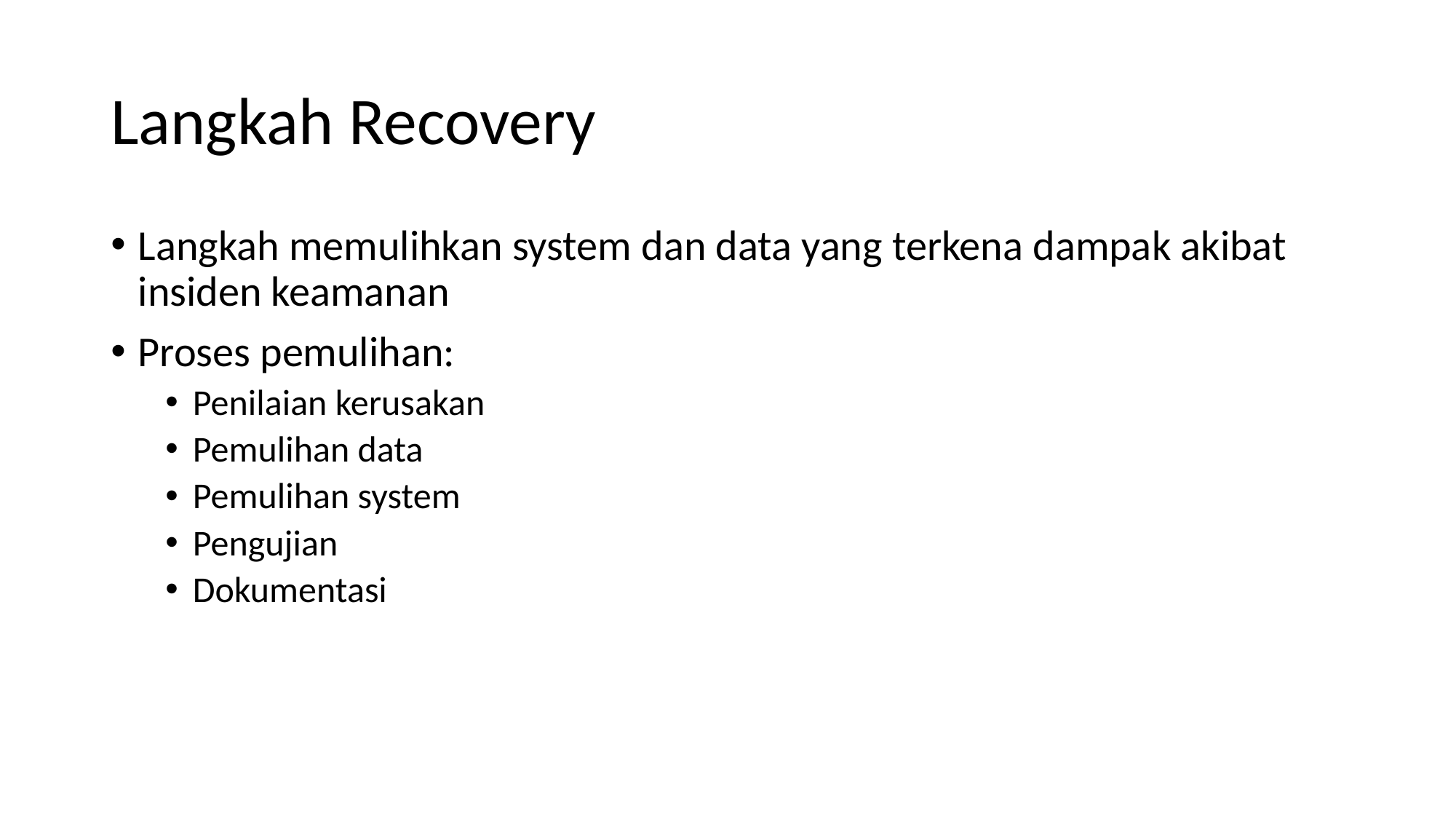

# Langkah Recovery
Langkah memulihkan system dan data yang terkena dampak akibat insiden keamanan
Proses pemulihan:
Penilaian kerusakan
Pemulihan data
Pemulihan system
Pengujian
Dokumentasi